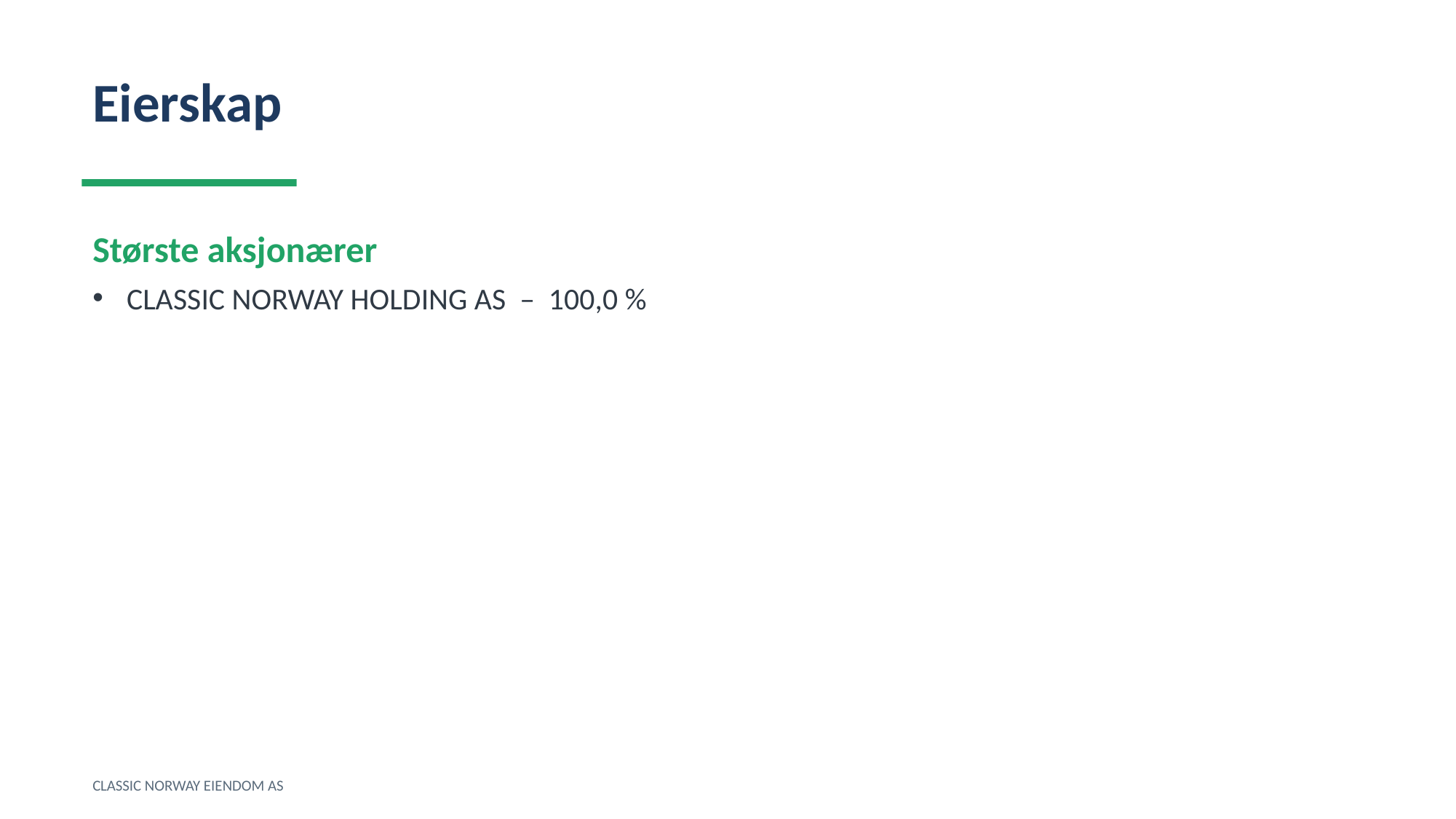

Eierskap

Største aksjonærer
CLASSIC NORWAY HOLDING AS  –  100,0 %
CLASSIC NORWAY EIENDOM AS